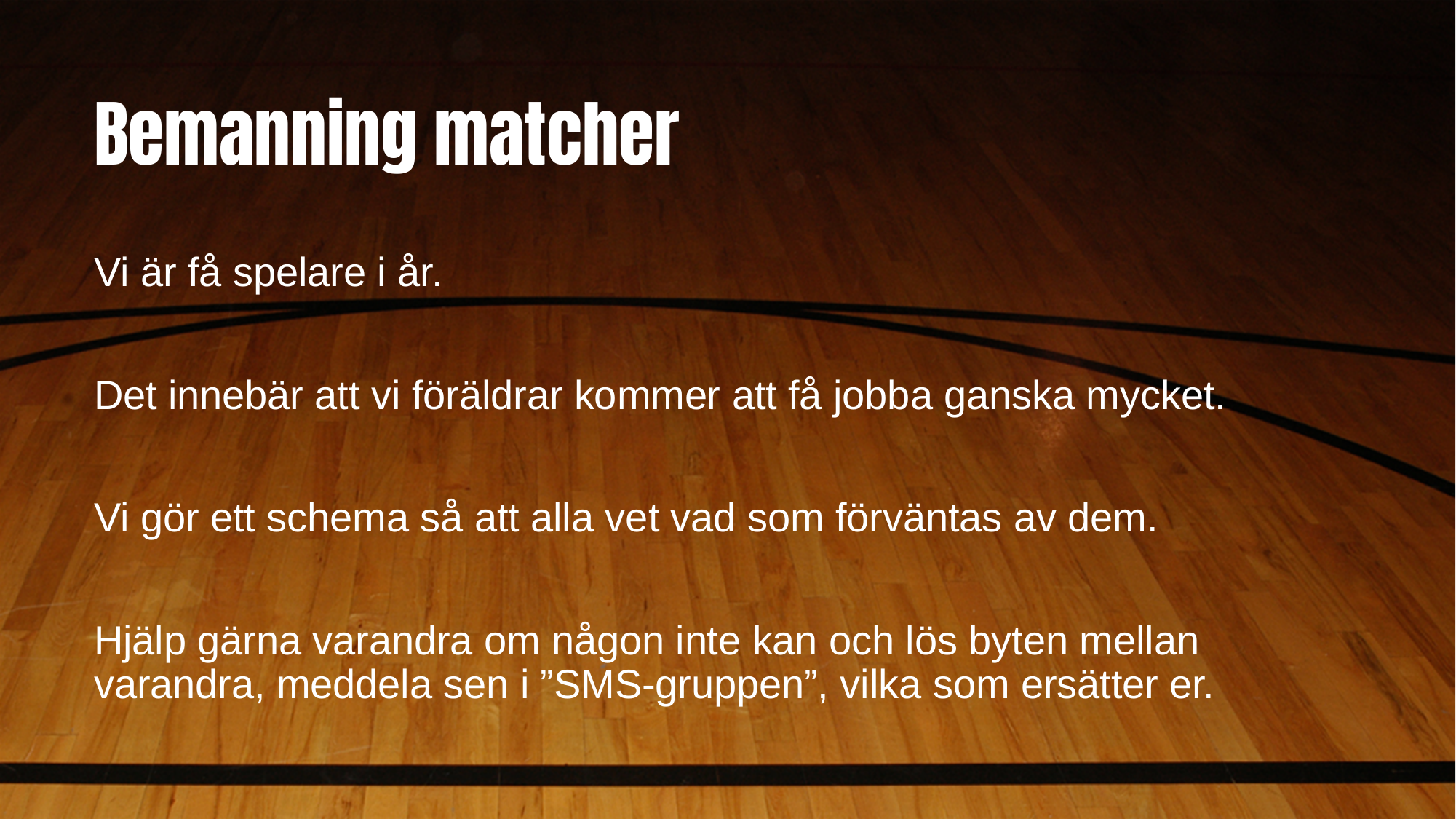

# Bemanning matcher
Vi är få spelare i år.

Det innebär att vi föräldrar kommer att få jobba ganska mycket.

Vi gör ett schema så att alla vet vad som förväntas av dem.

Hjälp gärna varandra om någon inte kan och lös byten mellan varandra, meddela sen i ”SMS-gruppen”, vilka som ersätter er.